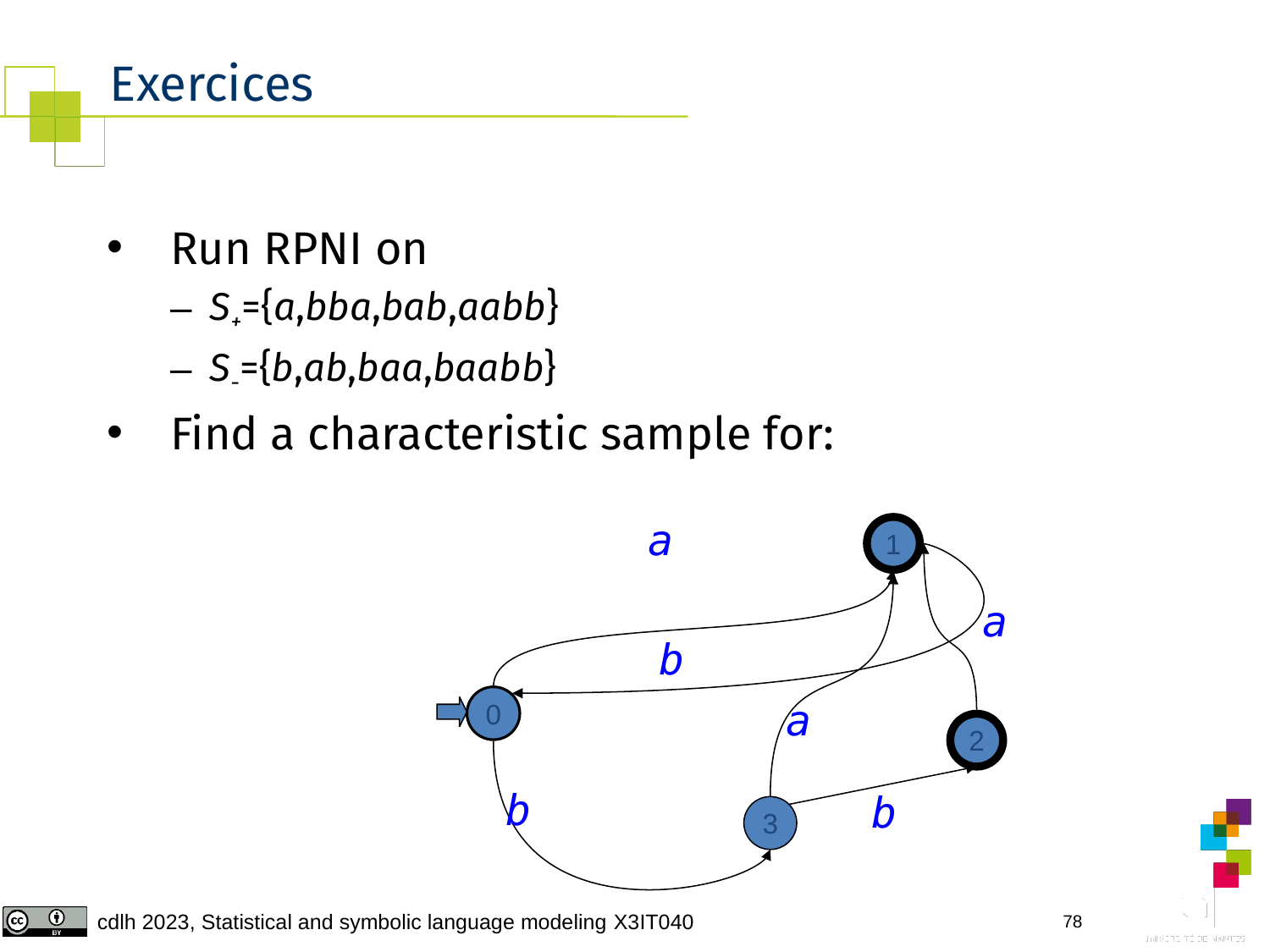

# Exercices
Run RPNI on
S+={a,bba,bab,aabb}
S-={b,ab,baa,baabb}
Find a characteristic sample for:
1
a
1
a
b
0
a

2
b
b
3
78